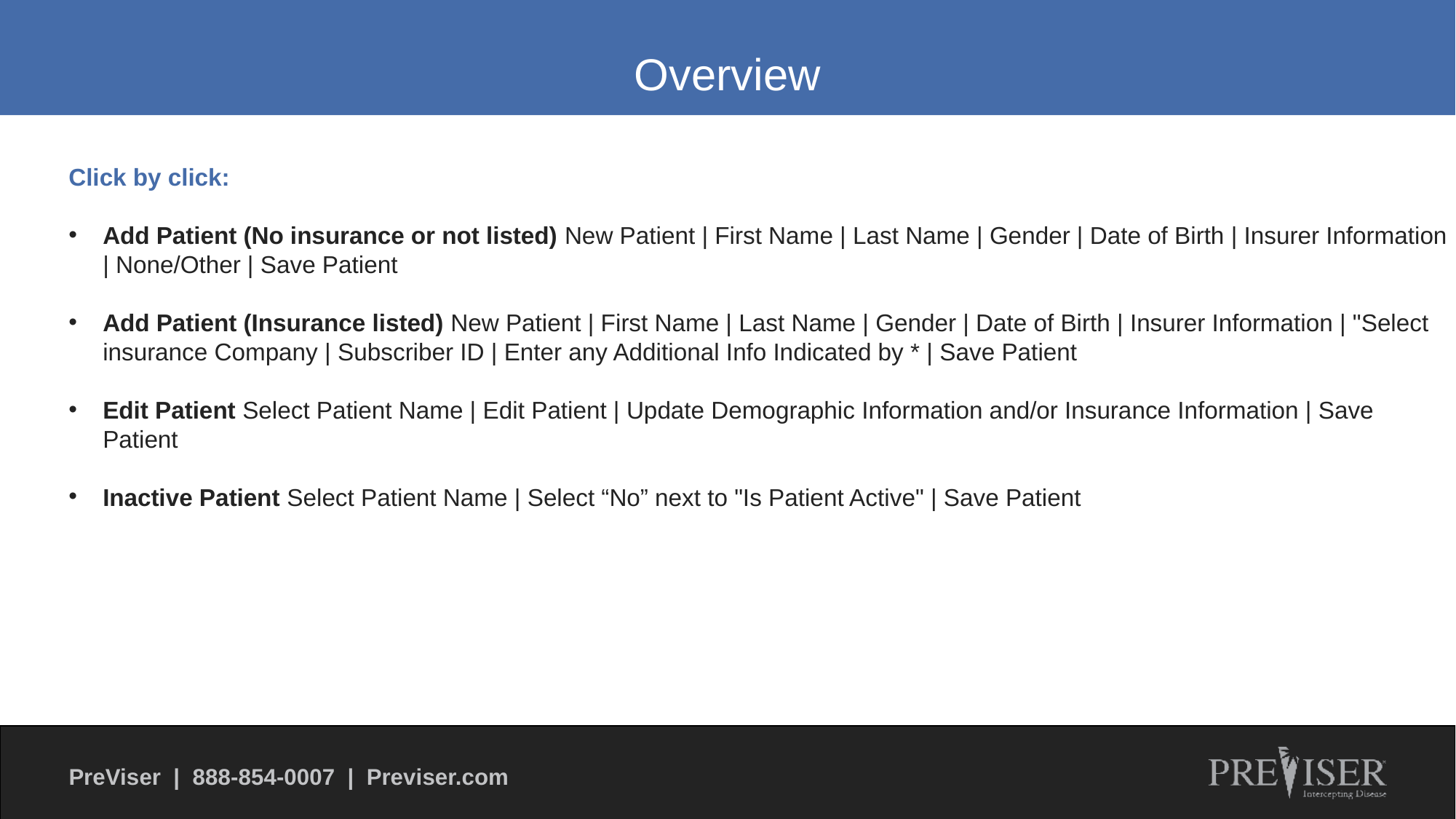

Overview
Click by click:

Add Patient (No insurance or not listed) New Patient | First Name | Last Name | Gender | Date of Birth | Insurer Information | None/Other | Save Patient

Add Patient (Insurance listed) New Patient | First Name | Last Name | Gender | Date of Birth | Insurer Information | "Select insurance Company | Subscriber ID | Enter any Additional Info Indicated by * | Save Patient

Edit Patient Select Patient Name | Edit Patient | Update Demographic Information and/or Insurance Information | Save Patient

Inactive Patient Select Patient Name | Select “No” next to "Is Patient Active" | Save Patient
PreViser  |  888-854-0007  |  Previser.com